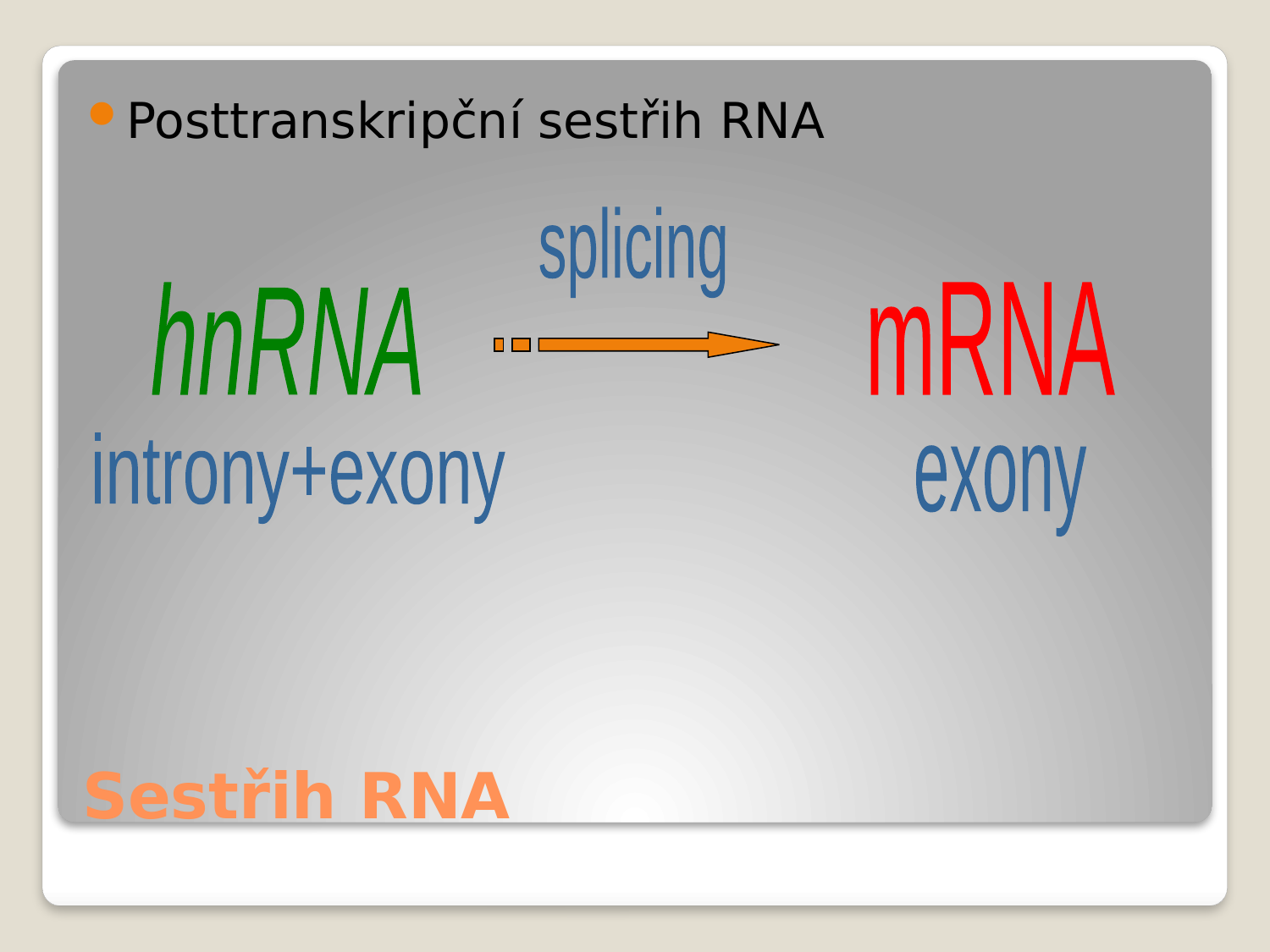

Posttranskripční sestřih RNA
splicing
hnRNA
mRNA

introny+exony
exony
# Sestřih RNA